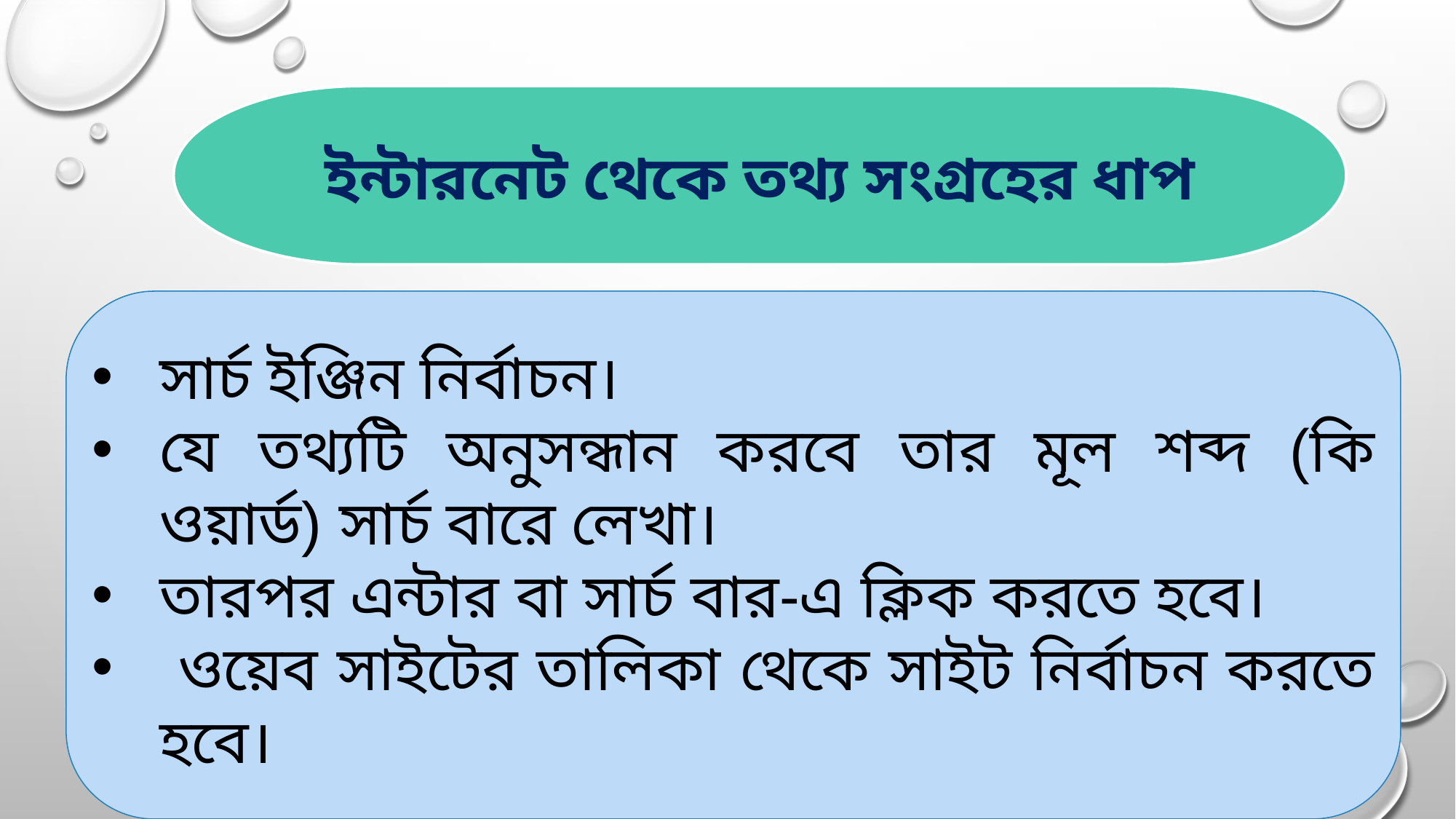

#
ইন্টারনেট থেকে তথ্য সংগ্রহের ধাপ
সার্চ ইঞ্জিন নির্বাচন।
যে তথ্যটি অনুসন্ধান করবে তার মূল শব্দ (কি ওয়ার্ড) সার্চ বারে লেখা।
তারপর এন্টার বা সার্চ বার-এ ক্লিক করতে হবে।
 ওয়েব সাইটের তালিকা থেকে সাইট নির্বাচন করতে হবে।